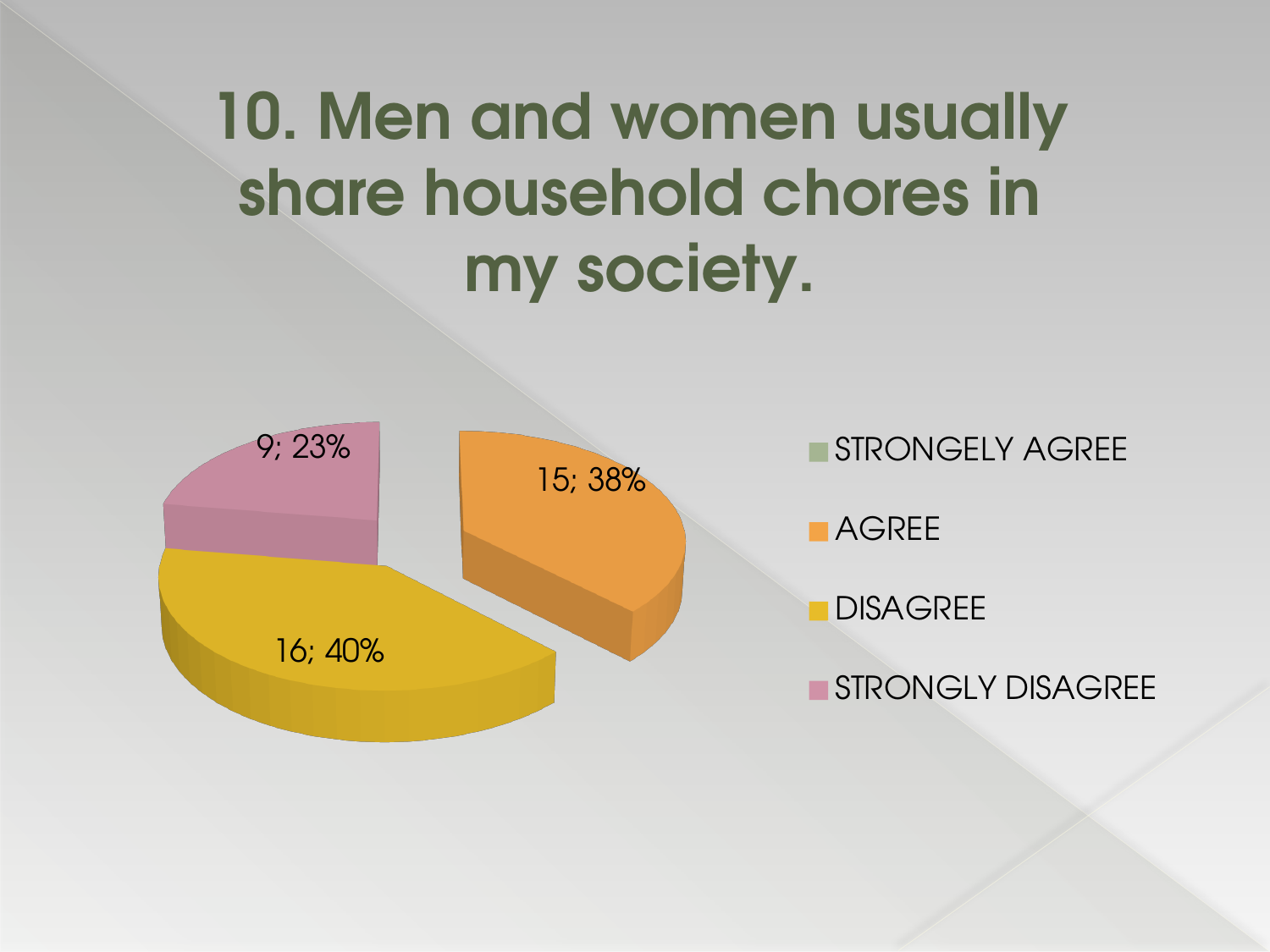

[unsupported chart]

10. Men and women usually share household chores in my society.